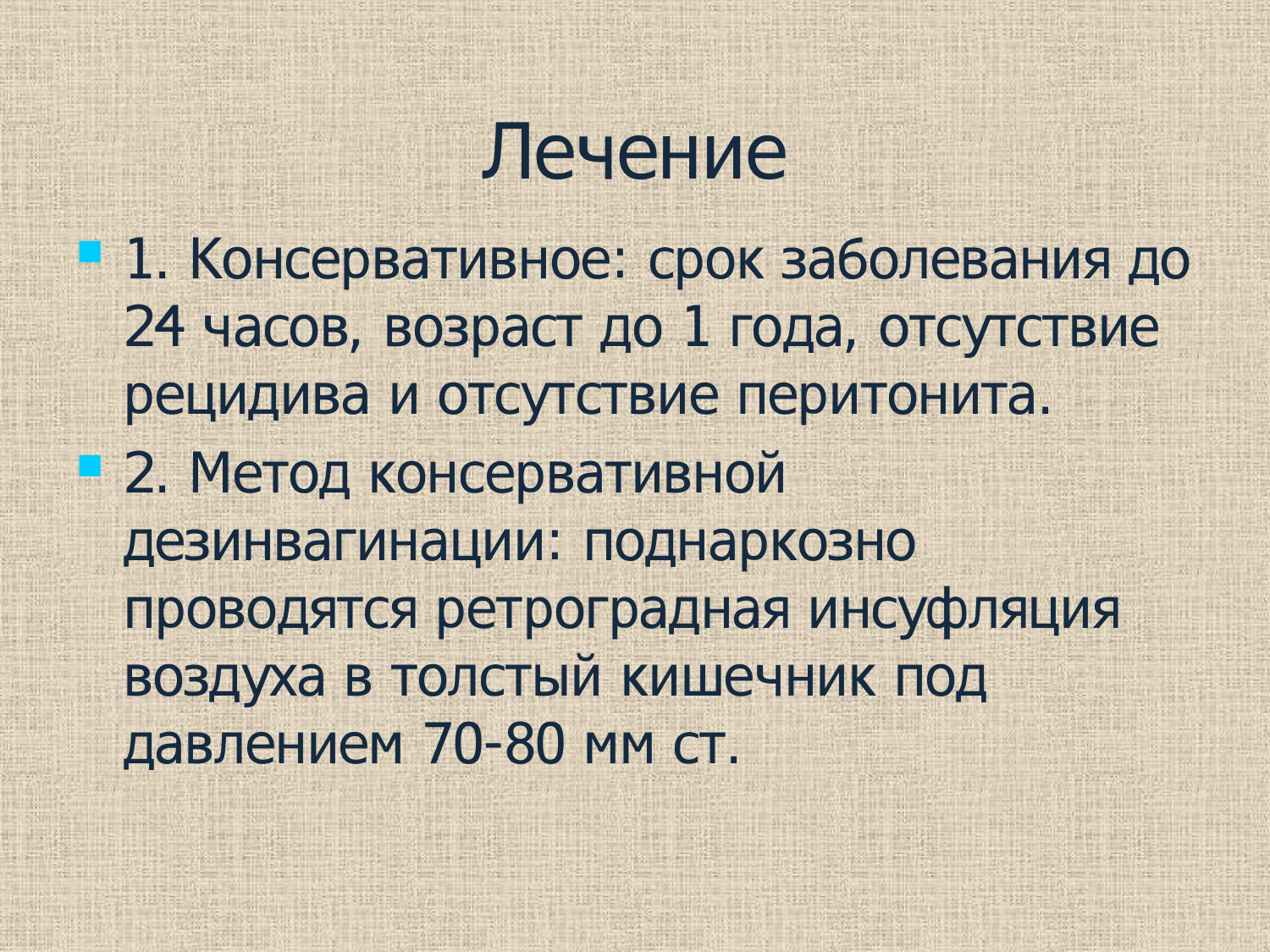

# Лечение
1. Консервативное: срок заболевания до 24 часов, возраст до 1 года, отсутствие рецидива и отсутствие перитонита.
2. Метод консервативной дезинвагинации: поднаркозно проводятся ретроградная инсуфляция воздуха в толстый кишечник под давлением 70-80 мм ст.